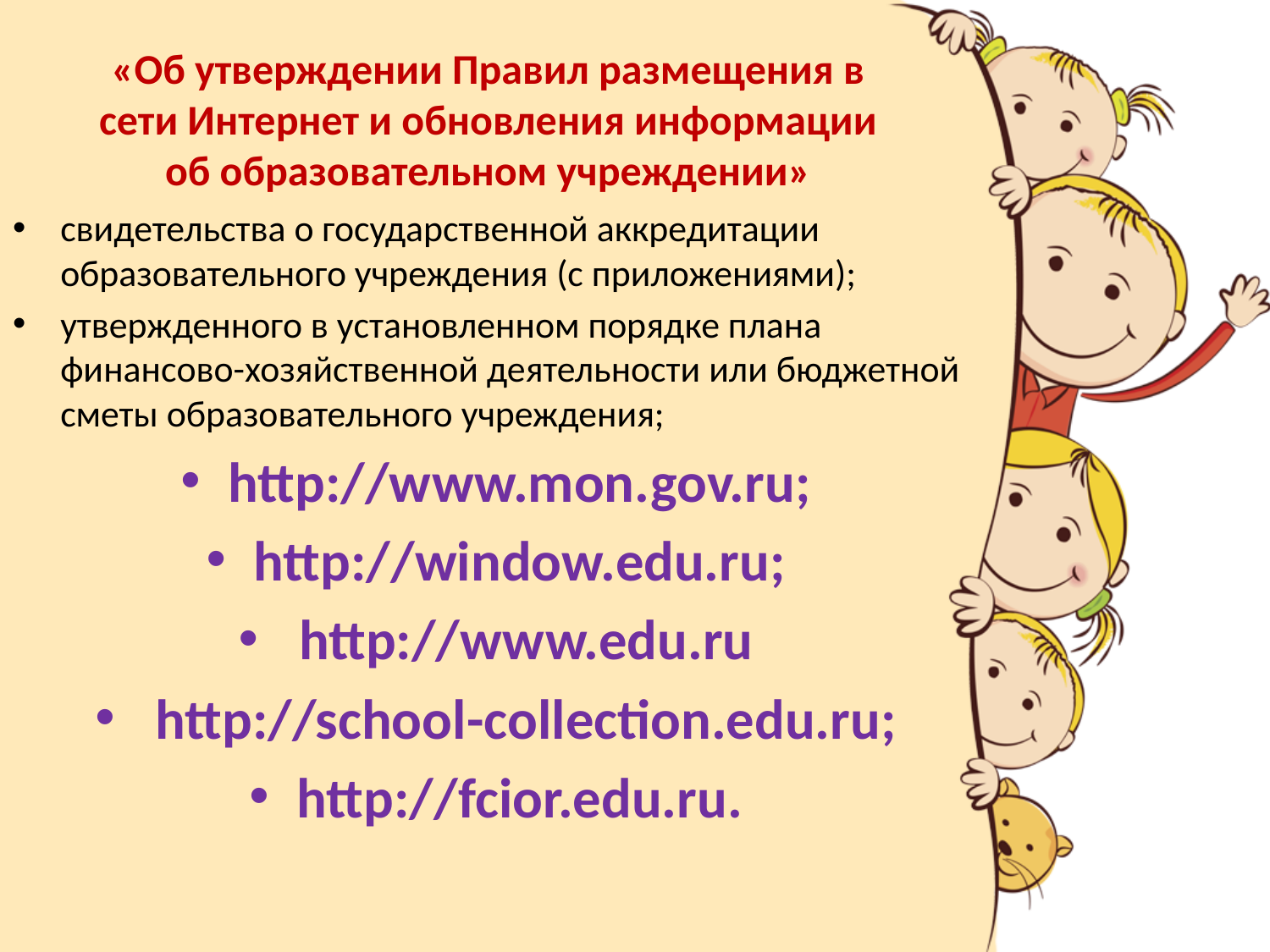

# «Об утверждении Правил размещения в сети Интернет и обновления информации об образовательном учреждении»
свидетельства о государственной аккредитации образовательного учреждения (с приложениями);
утвержденного в установленном порядке плана финансово-хозяйственной деятельности или бюджетной сметы образовательного учреждения;
http://www.mon.gov.ru;
http://window.edu.ru;
 http://www.edu.ru
 http://school-collection.edu.ru;
http://fcior.edu.ru.